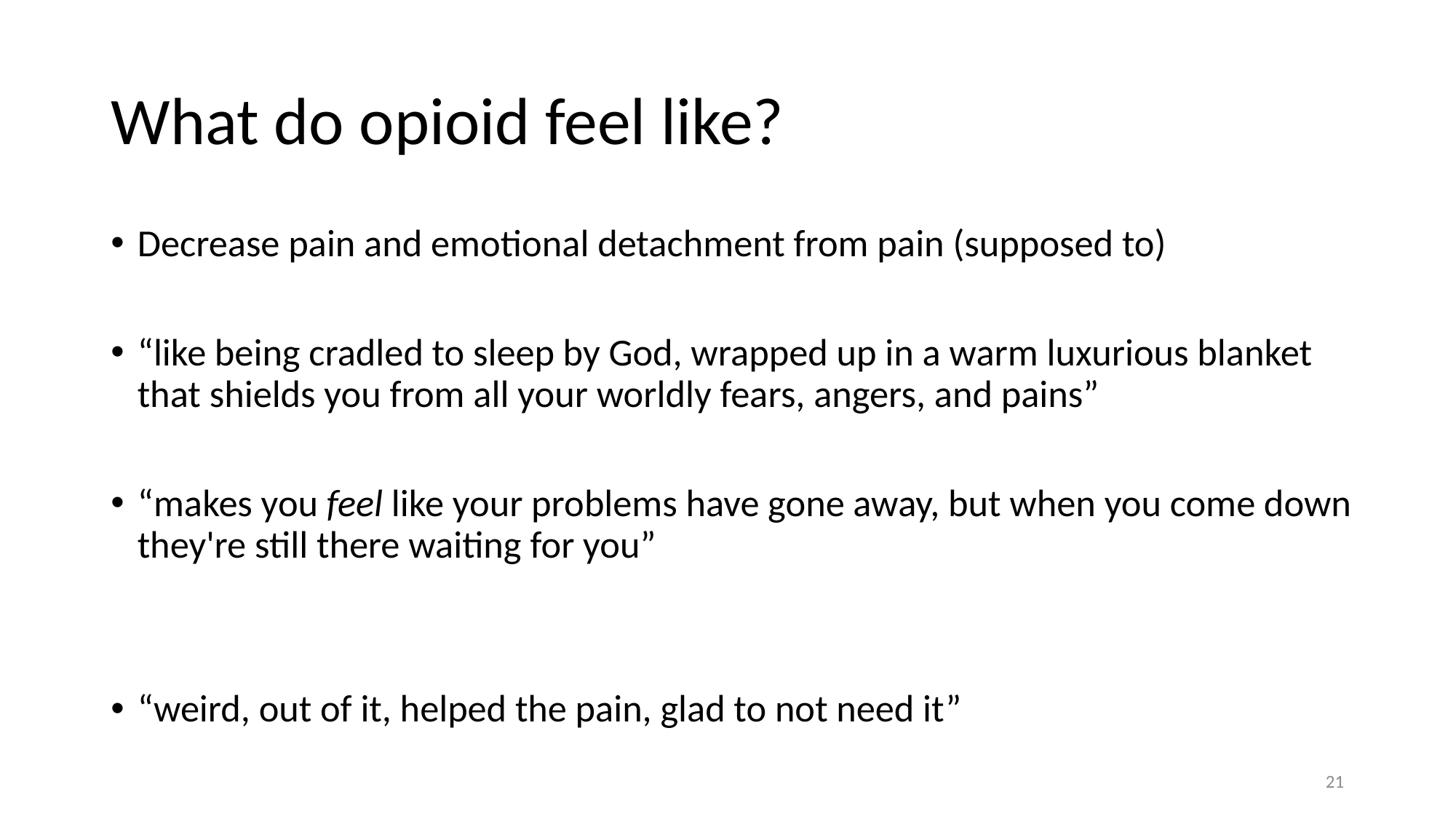

# What do opioid feel like?
Decrease pain and emotional detachment from pain (supposed to)

“like being cradled to sleep by God, wrapped up in a warm luxurious blanket that shields you from all your worldly fears, angers, and pains”

“makes you feel like your problems have gone away, but when you come down they're still there waiting for you”

“weird, out of it, helped the pain, glad to not need it”

21